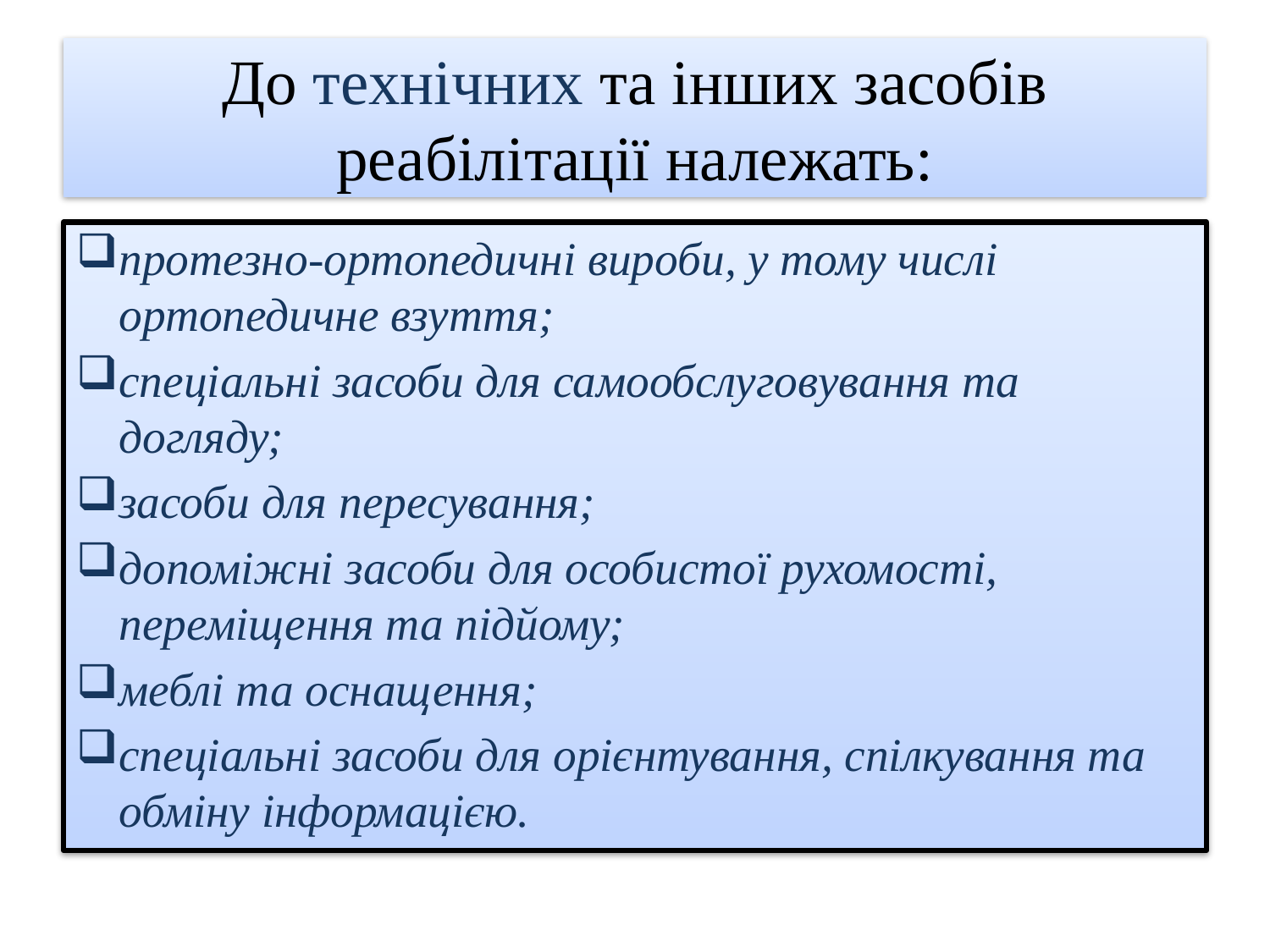

# До технічних та інших засобів реабілітації належать:
протезно-ортопедичні вироби, у тому числі ортопедичне взуття;
спеціальні засоби для самообслуговування та догляду;
засоби для пересування;
допоміжні засоби для особистої рухомості, переміщення та підйому;
меблі та оснащення;
спеціальні засоби для орієнтування, спілкування та обміну інформацією.